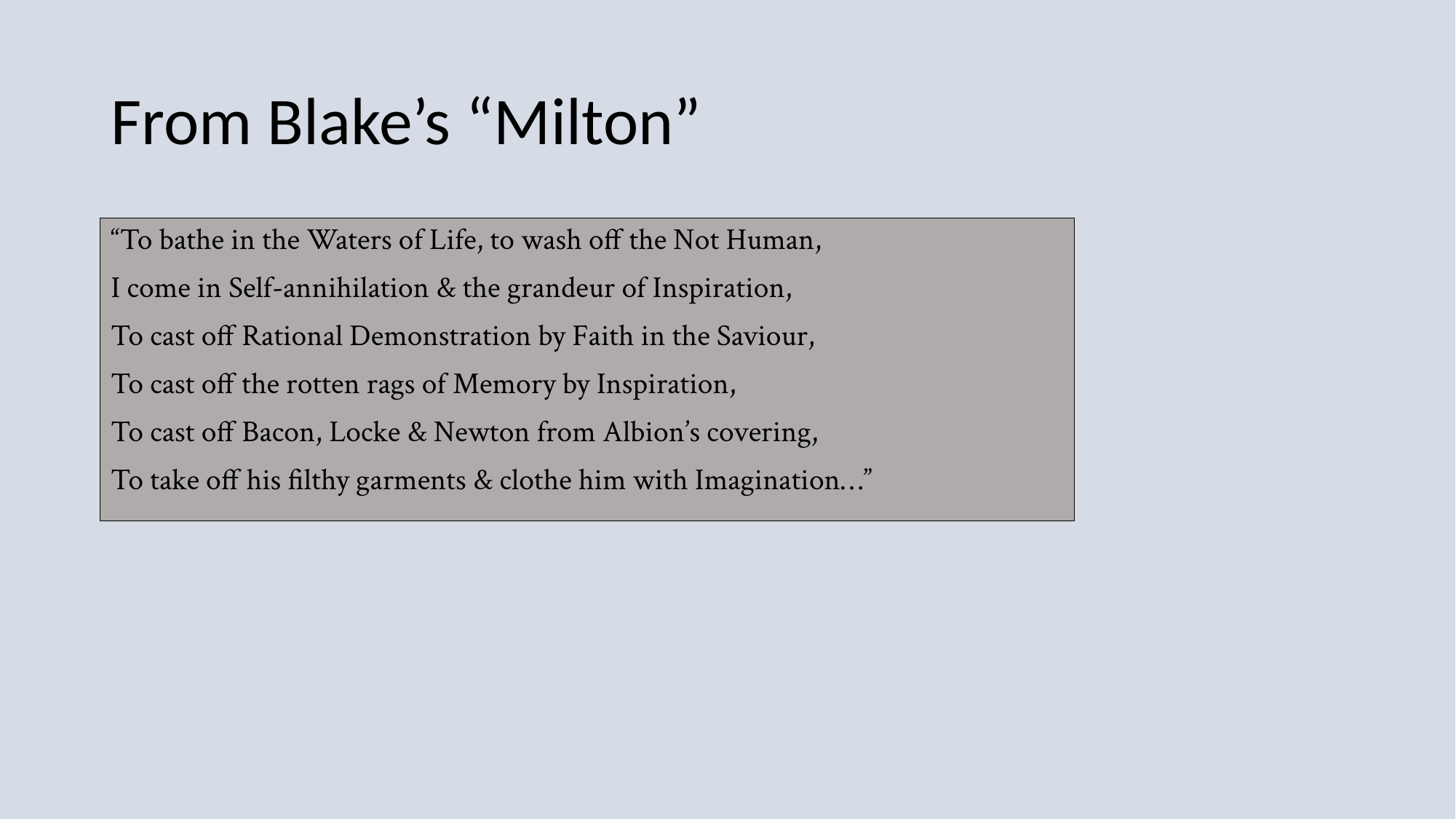

# From Blake’s “Milton”
“To bathe in the Waters of Life, to wash off the Not Human,
I come in Self-annihilation & the grandeur of Inspiration,
To cast off Rational Demonstration by Faith in the Saviour,
To cast off the rotten rags of Memory by Inspiration,
To cast off Bacon, Locke & Newton from Albion’s covering,
To take off his filthy garments & clothe him with Imagination…”